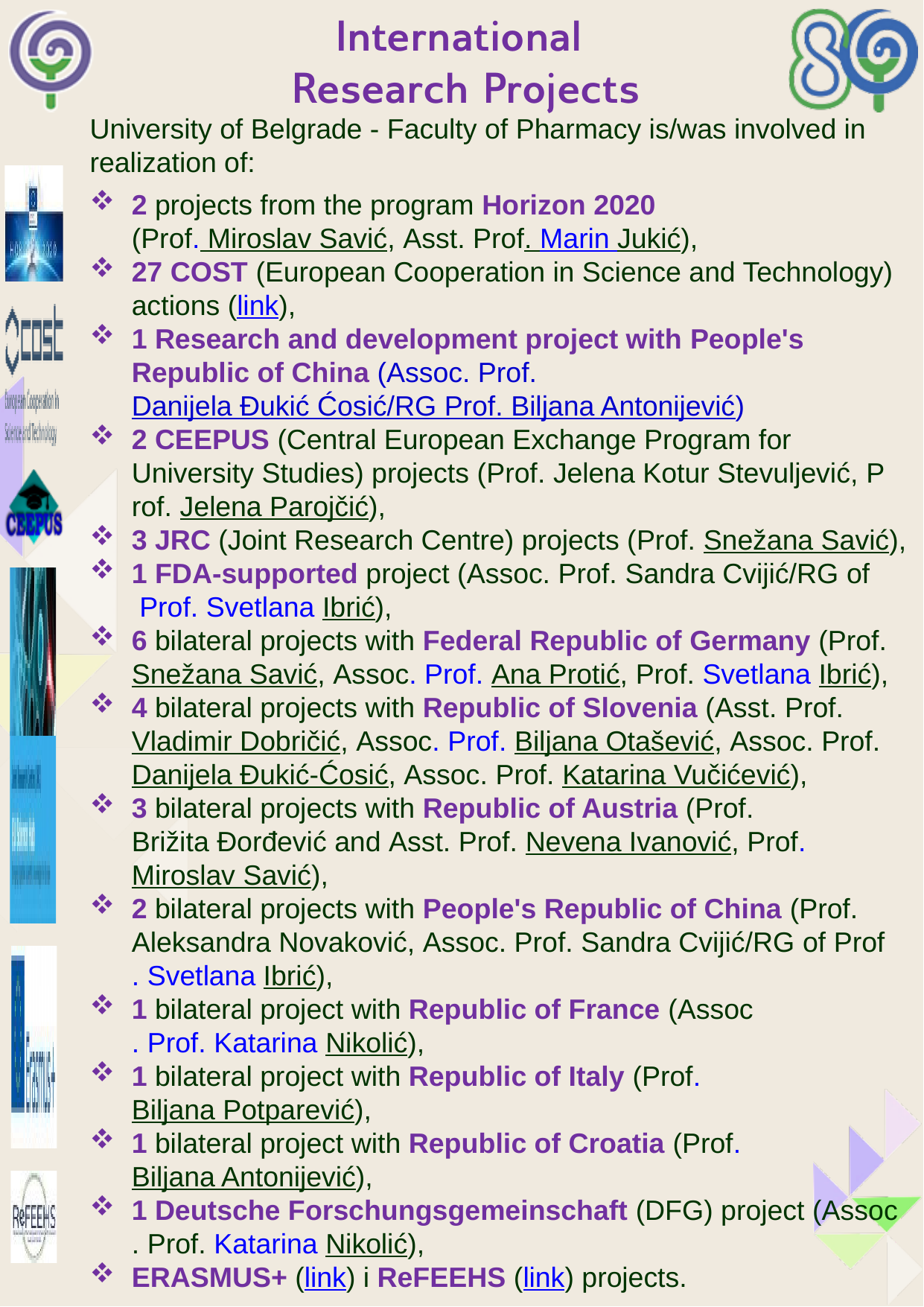

International
Research Projects

University of Belgrade - Faculty of Pharmacy is/was involved in realization of:

2 projects from the program Horizon 2020
(Prof. Miroslav Savić, Asst. Prof. Marin Jukić),
27 COST (European Cooperation in Science and Technology) actions (link),
1 Research and development project with People's Republic of China (Assoc. Prof. Danijela Đukić Ćosić/RG Prof. Biljana Antonijević)
2 CEEPUS (Central European Exchange Program for University Studies) projects (Prof. Jelena Kotur Stevuljević, Prof. Jelena Parojčić),
3 JRC (Joint Research Centre) projects (Prof. Snežana Savić),
1 FDA-supported project (Assoc. Prof. Sandra Cvijić/RG of Prof. Svetlana Ibrić),
6 bilateral projects with Federal Republic of Germany (Prof. Snežana Savić, Assoc. Prof. Ana Protić, Prof. Svetlana Ibrić),
4 bilateral projects with Republic of Slovenia (Asst. Prof. Vladimir Dobričić, Assoc. Prof. Biljana Otašević, Assoc. Prof. Danijela Đukić-Ćosić, Assoc. Prof. Katarina Vučićević),
3 bilateral projects with Republic of Austria (Prof. Brižita Đorđević and Asst. Prof. Nevena Ivanović, Prof. Miroslav Savić),
2 bilateral projects with People's Republic of China (Prof. Aleksandra Novaković, Assoc. Prof. Sandra Cvijić/RG of Prof. Svetlana Ibrić),
1 bilateral project with Republic of France (Assoc. Prof. Katarina Nikolić),
1 bilateral project with Republic of Italy (Prof. Biljana Potparević),
1 bilateral project with Republic of Croatia (Prof. Biljana Antonijević),
1 Deutsche Forschungsgemeinschaft (DFG) project (Assoc. Prof. Katarina Nikolić),
ERASMUS+ (link) i ReFEEHS (link) projects.